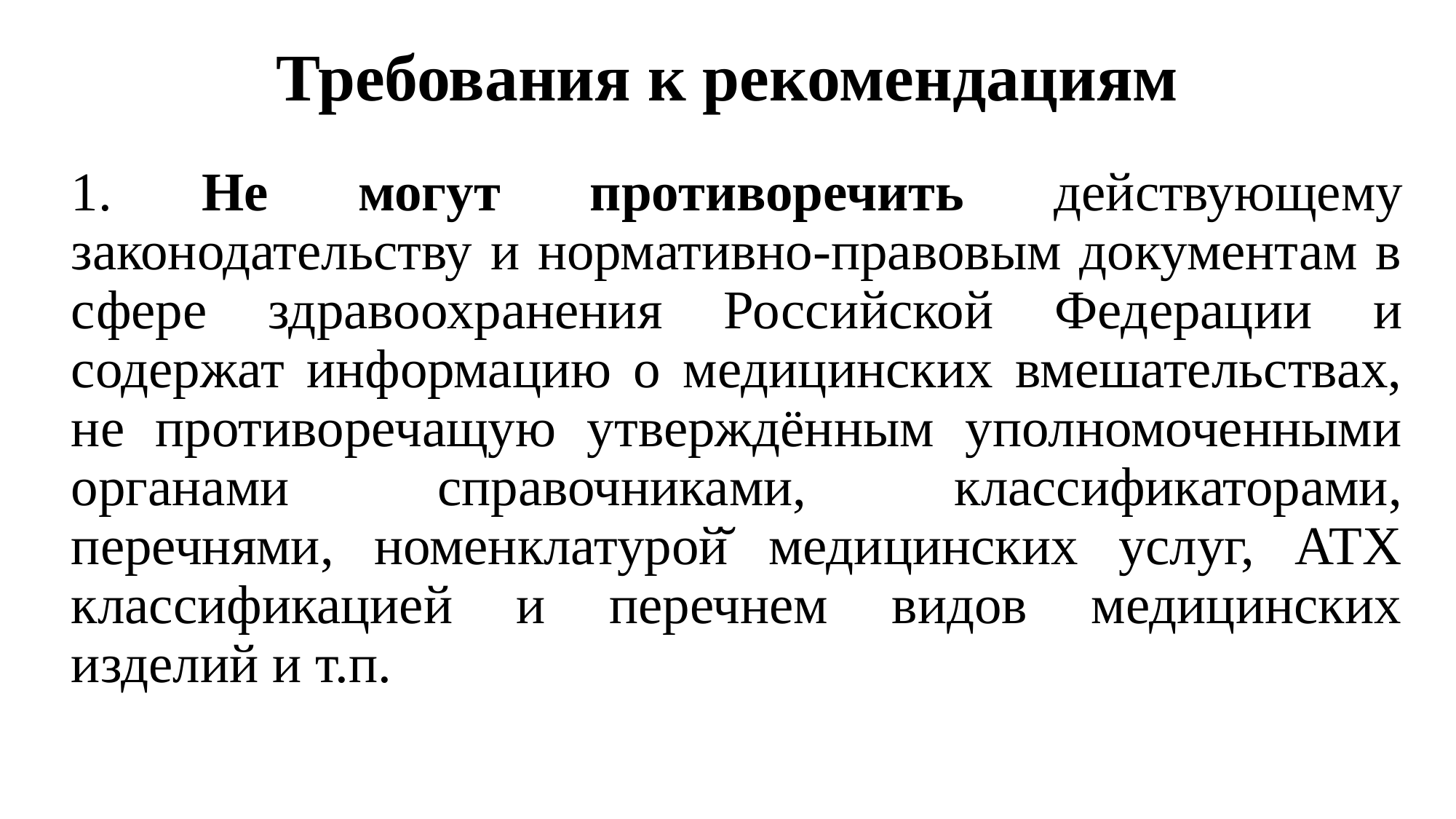

# Требования к рекомендациям
1. Не могут противоречить действующему законодательству и нормативно-правовым документам в сфере здравоохранения Российской Федерации и содержат информацию о медицинских вмешательствах, не противоречащую утверждённым уполномоченными органами справочниками, классификаторами, перечнями, номенклатурой̆ медицинских услуг, АТХ классификацией и перечнем видов медицинских изделий и т.п.